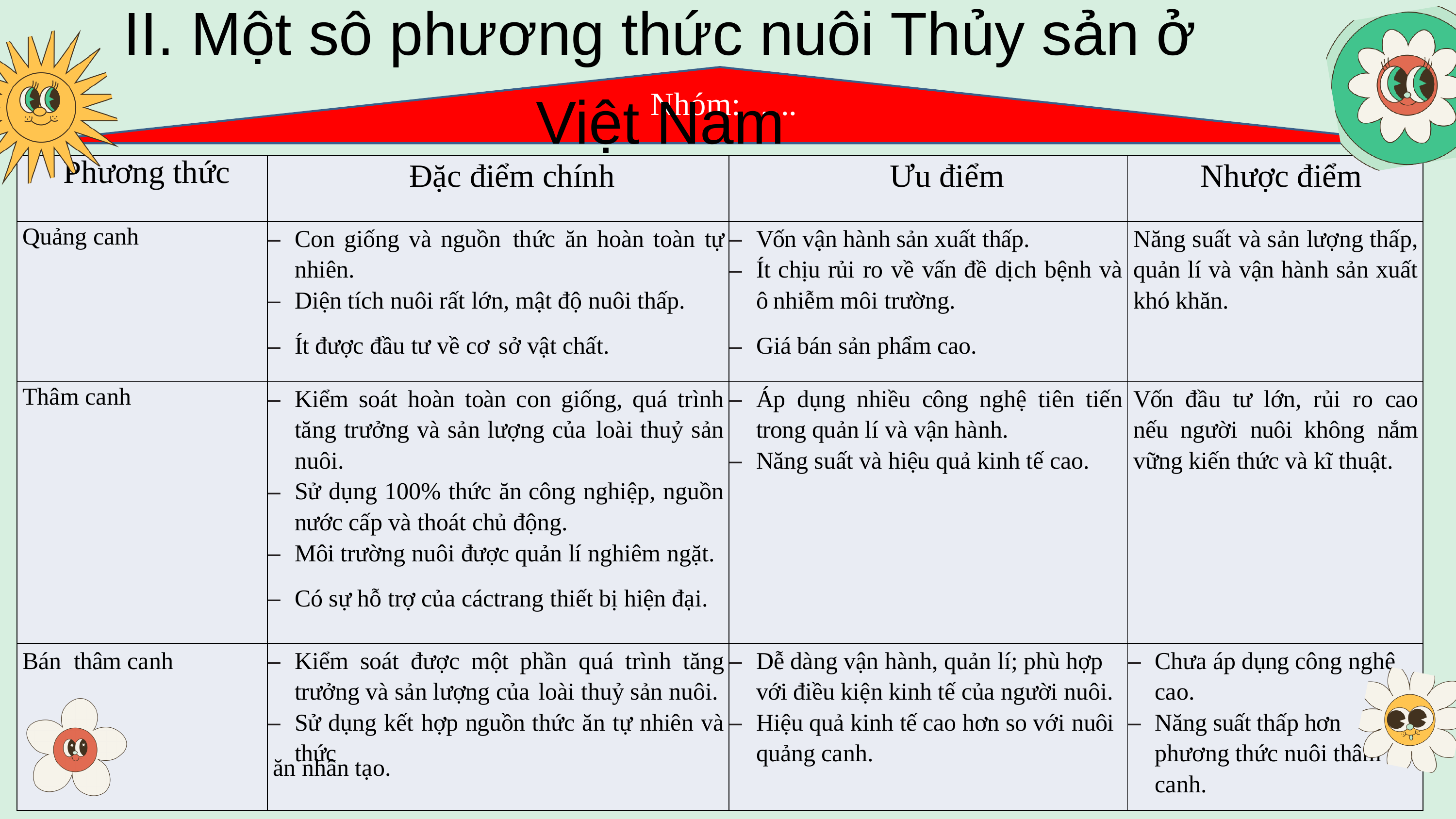

II. Một sô phương thức nuôi Thủy sản ở Việt Nam

Nhóm: …..
| Phương thức | Đặc điểm chính | Ưu điểm | Nhược điểm |
| --- | --- | --- | --- |
| Quảng canh | Con giống và nguồn thức ăn hoàn toàn tự nhiên. Diện tích nuôi rất lớn, mật độ nuôi thấp. Ít được đầu tư về cơ sở vật chất. | Vốn vận hành sản xuất thấp. Ít chịu rủi ro về vấn đề dịch bệnh và ô nhiễm môi trường. Giá bán sản phẩm cao. | Năng suất và sản lượng thấp, quản lí và vận hành sản xuất khó khăn. |
| Thâm canh | Kiểm soát hoàn toàn con giống, quá trình tăng trưởng và sản lượng của loài thuỷ sản nuôi. Sử dụng 100% thức ăn công nghiệp, nguồn nước cấp và thoát chủ động. Môi trường nuôi được quản lí nghiêm ngặt. Có sự hỗ trợ của cáctrang thiết bị hiện đại. | Áp dụng nhiều công nghệ tiên tiến trong quản lí và vận hành. Năng suất và hiệu quả kinh tế cao. | Vốn đầu tư lớn, rủi ro cao nếu người nuôi không nắm vững kiến thức và kĩ thuật. |
| Bán thâm canh | Kiểm soát được một phần quá trình tăng trưởng và sản lượng của loài thuỷ sản nuôi. Sử dụng kết hợp nguồn thức ăn tự nhiên và thức ăn nhân tạo. | Dễ dàng vận hành, quản lí; phù hợp với điều kiện kinh tế của người nuôi. Hiệu quả kinh tế cao hơn so với nuôi quảng canh. | Chưa áp dụng công nghệ cao. Năng suất thấp hơn phương thức nuôi thâm canh. |